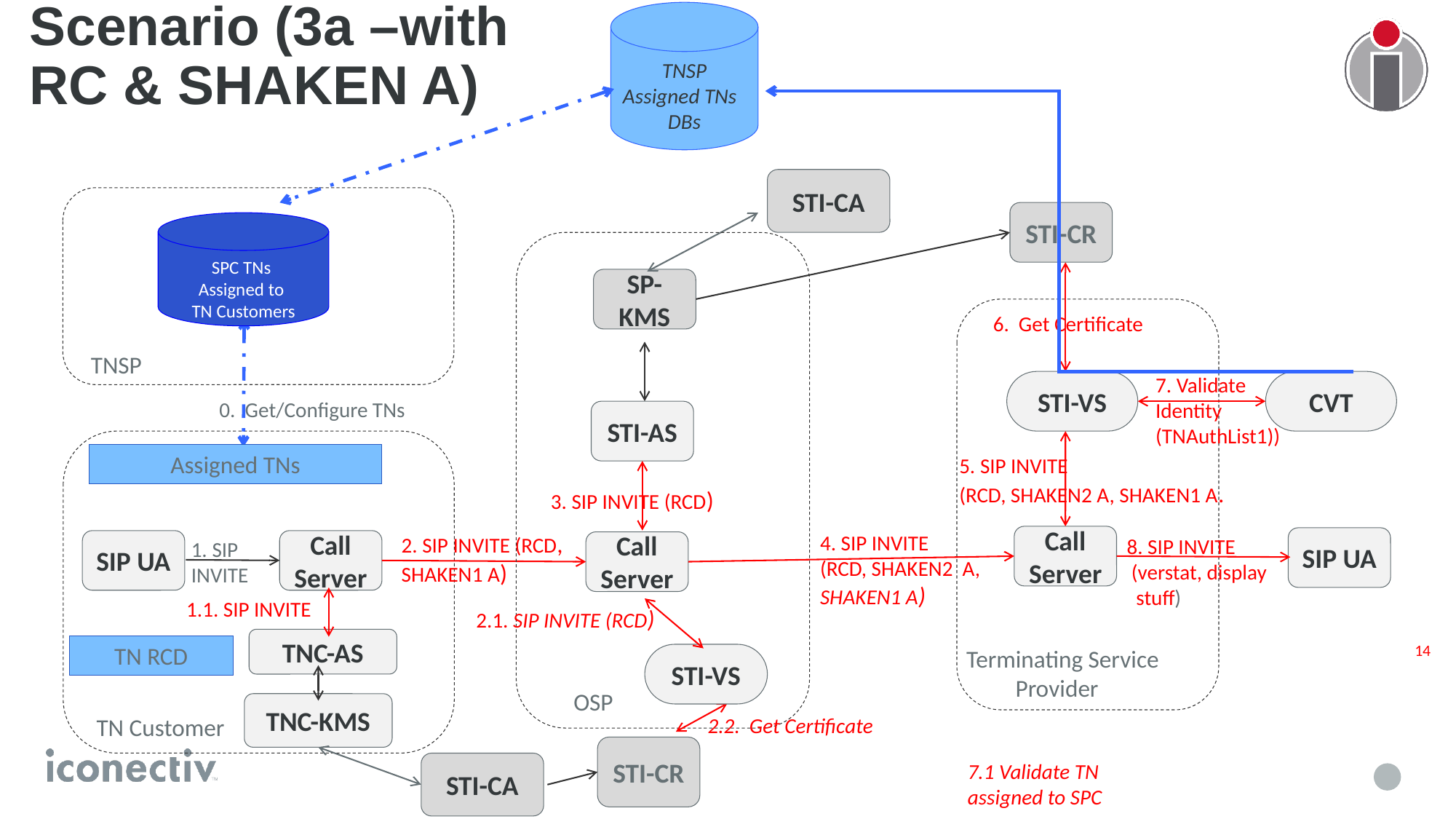

# Scenario (3a –with RC & SHAKEN A)
TNSP Assigned TNs
DBs
STI-CA

STI-CR
SPC TNs
Assigned to
TN Customers

SP-KMS

6.  Get Certificate
TNSP
7. Validate
Identity
(TNAuthList1))

CVT
STI-VS
0.  Get/Configure TNs
STI-AS

Assigned TNs
5. SIP INVITE
(RCD, SHAKEN2 A, SHAKEN1 A.
3. SIP INVITE (RCD)
2. SIP INVITE (RCD, SHAKEN1 A)
4. SIP INVITE
(RCD, SHAKEN2  A,
SHAKEN1 A)
Call Server
SIP UA
8. SIP INVITE
 (verstat, display
  stuff)
1. SIP
INVITE
SIP UA
Call Server
Call Server
1.1. SIP INVITE
2.1. SIP INVITE (RCD)
TNC-AS
14
TN RCD
Terminating Service
         Provider
STI-VS
OSP
TNC-KMS
TN Customer
2.2.  Get Certificate
STI-CR
7.1 Validate TN
assigned to SPC
STI-CA